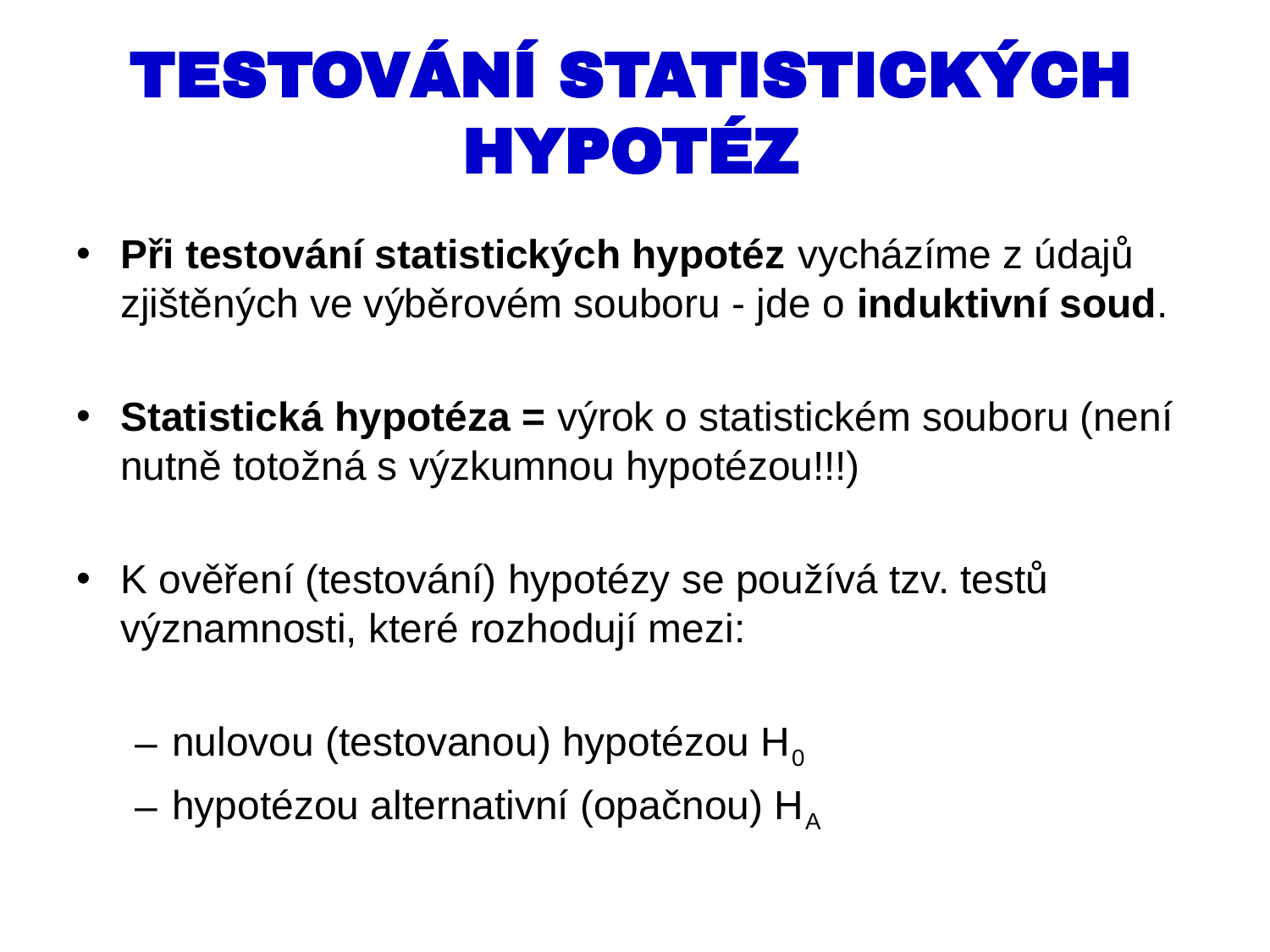

# TESTOVÁNÍ STATISTICKÝCH HYPOTÉZ
Při testování statistických hypotéz vycházíme z údajů  zjištěných ve výběrovém souboru - jde o induktivní soud.

Statistická hypotéza = výrok o statistickém souboru (není nutně totožná s výzkumnou hypotézou!!!)

K ověření (testování) hypotézy se používá tzv. testů významnosti, které rozhodují mezi:

nulovou (testovanou) hypotézou H0
hypotézou alternativní (opačnou) HA